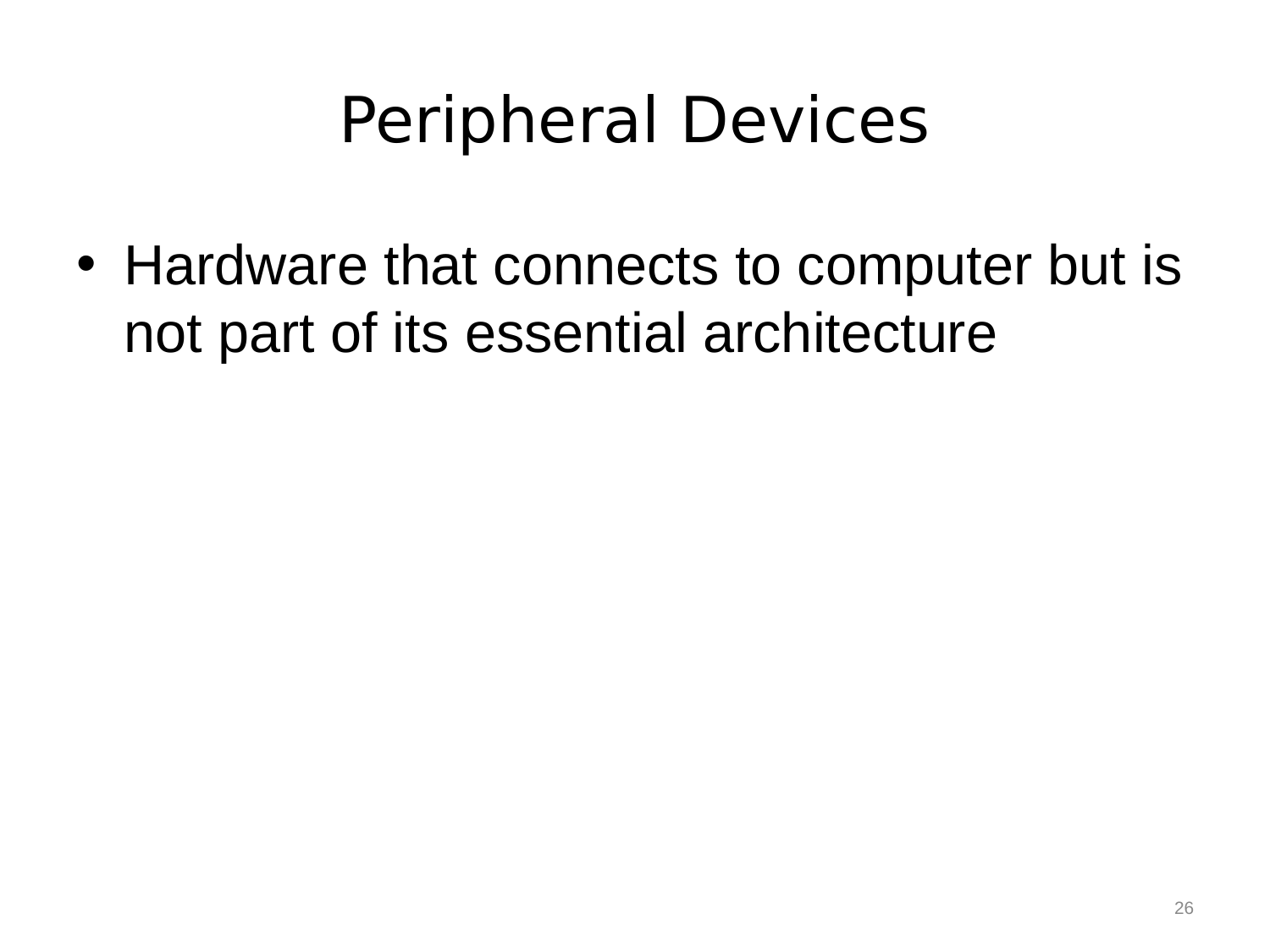

# Peripheral Devices
Hardware that connects to computer but is not part of its essential architecture
26